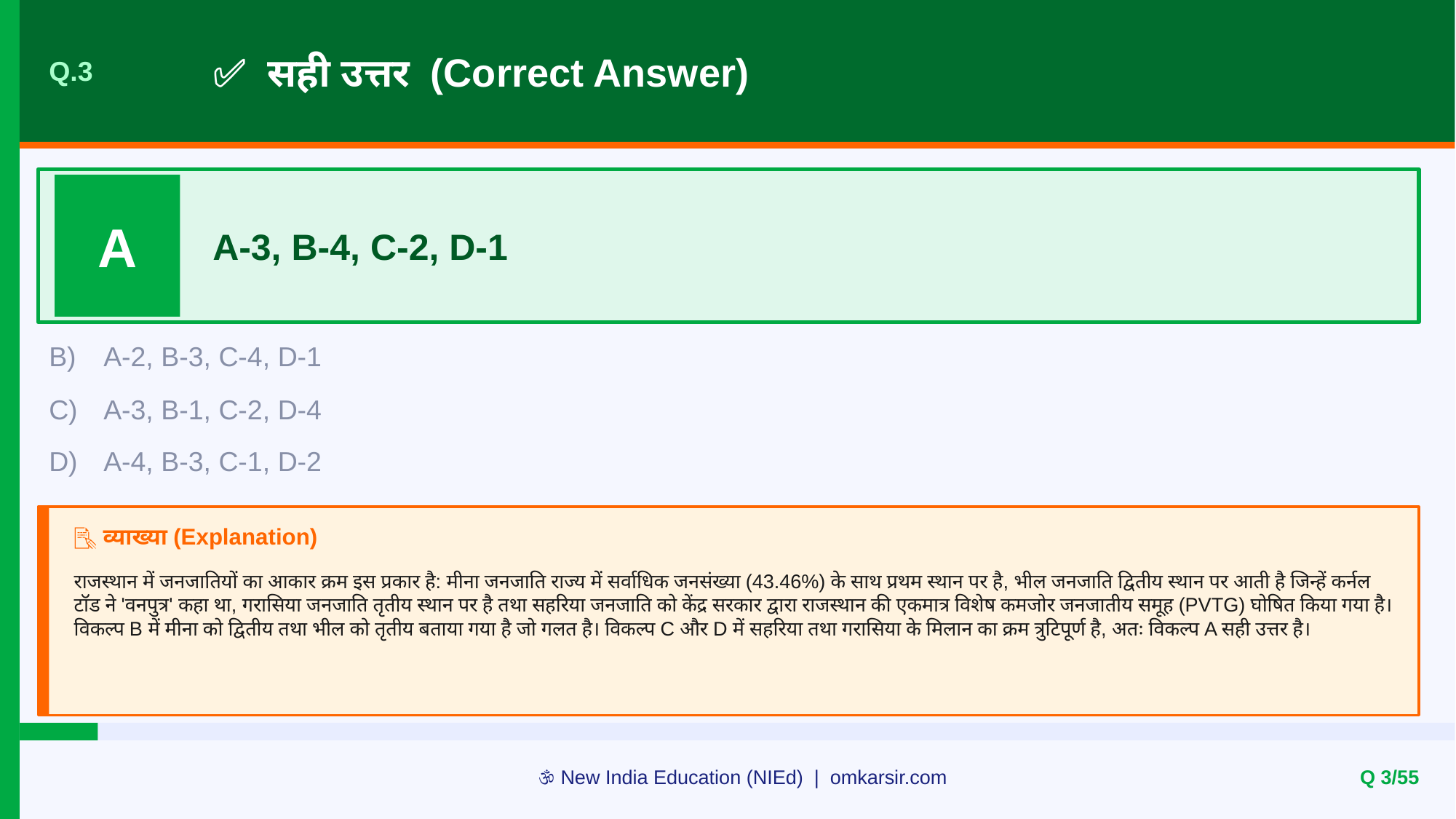

✅  सही उत्तर  (Correct Answer)
Q.3

A
A-3, B-4, C-2, D-1
B)
A-2, B-3, C-4, D-1
C)
A-3, B-1, C-2, D-4
D)
A-4, B-3, C-1, D-2

📝 व्याख्या (Explanation)
राजस्थान में जनजातियों का आकार क्रम इस प्रकार है: मीना जनजाति राज्य में सर्वाधिक जनसंख्या (43.46%) के साथ प्रथम स्थान पर है, भील जनजाति द्वितीय स्थान पर आती है जिन्हें कर्नल टॉड ने 'वनपुत्र' कहा था, गरासिया जनजाति तृतीय स्थान पर है तथा सहरिया जनजाति को केंद्र सरकार द्वारा राजस्थान की एकमात्र विशेष कमजोर जनजातीय समूह (PVTG) घोषित किया गया है। विकल्प B में मीना को द्वितीय तथा भील को तृतीय बताया गया है जो गलत है। विकल्प C और D में सहरिया तथा गरासिया के मिलान का क्रम त्रुटिपूर्ण है, अतः विकल्प A सही उत्तर है।

🕉️ New India Education (NIEd)  |  omkarsir.com
Q 3/55